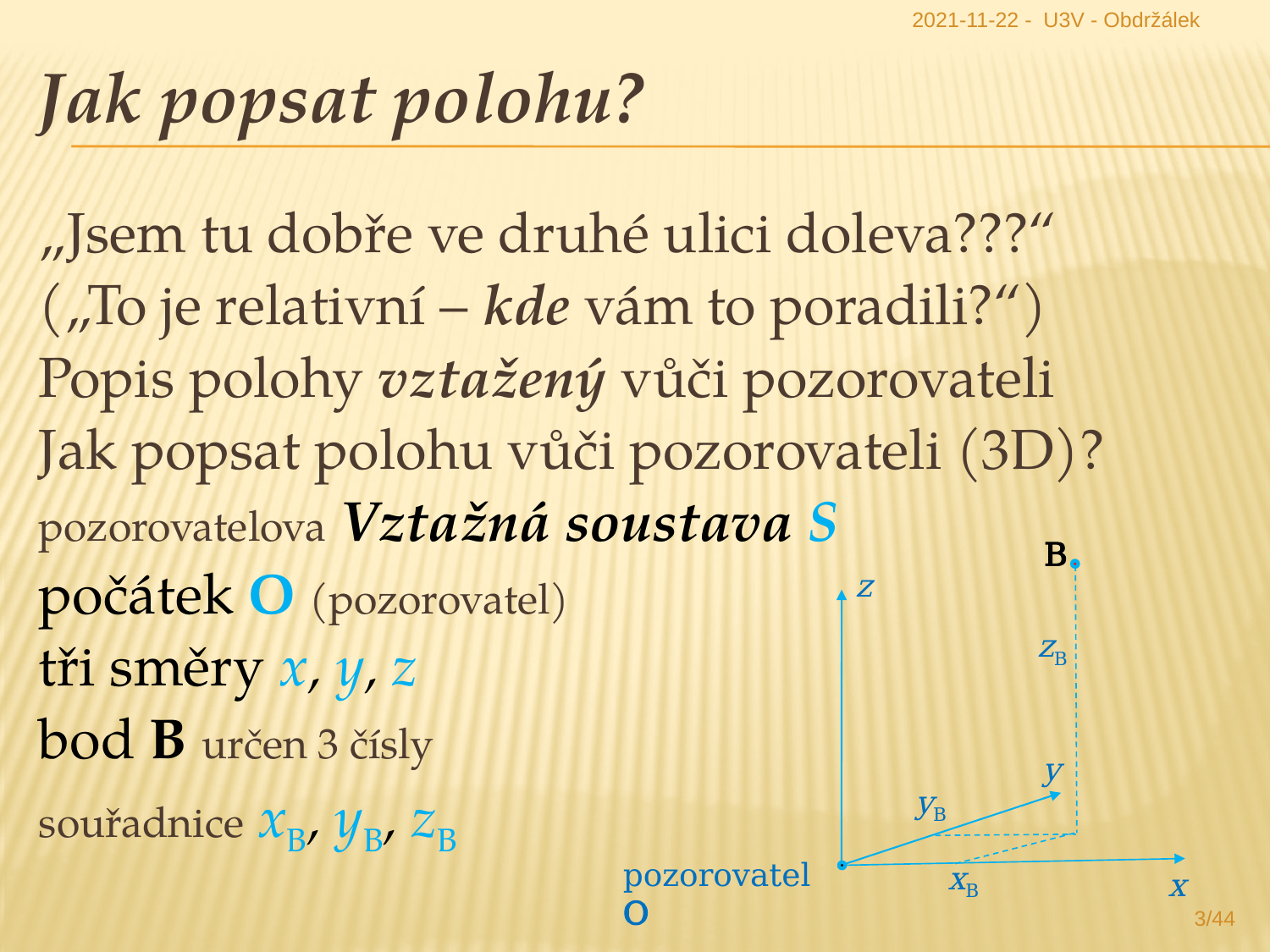

2021-11-22 -  U3V - Obdržálek
Jak popsat polohu?
„Jsem tu dobře ve druhé ulici doleva???“
(„To je relativní – kde vám to poradili?“)
Popis polohy vztažený vůči pozorovateli
Jak popsat polohu vůči pozorovateli (3D)?
pozorovatelova Vztažná soustava S
počátek O (pozorovatel)
tři směry x, y, z
bod B určen 3 čísly
souřadnice xB, yB, zB
B
z

zB
y
yB
pozorovatel  O
xB
x

3/44